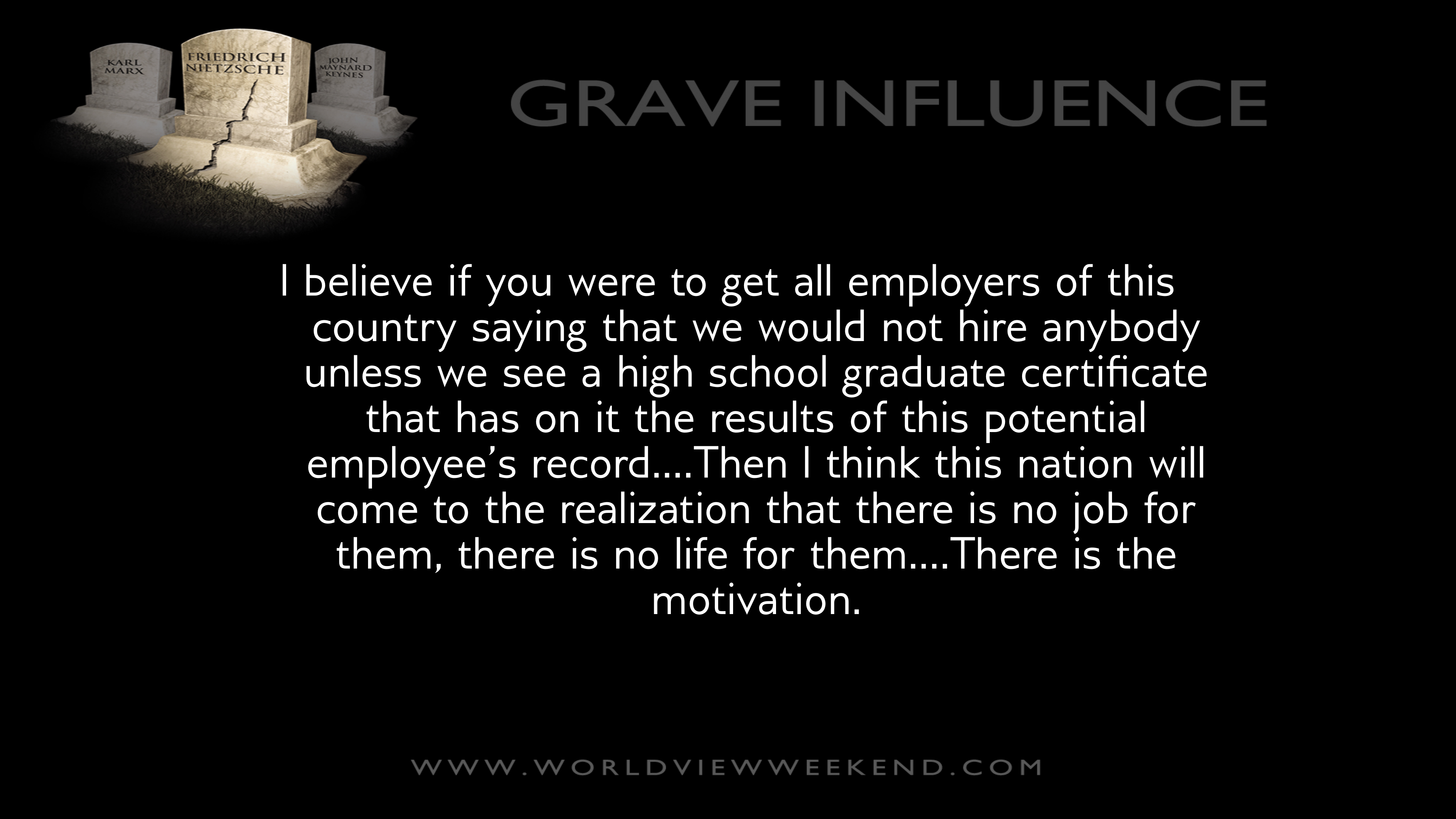

I believe if you were to get all employers of this country saying that we would not hire anybody unless we see a high school graduate certificate that has on it the results of this potential employee’s record.…Then I think this nation will come to the realization that there is no job for them, there is no life for them.…There is the motivation.